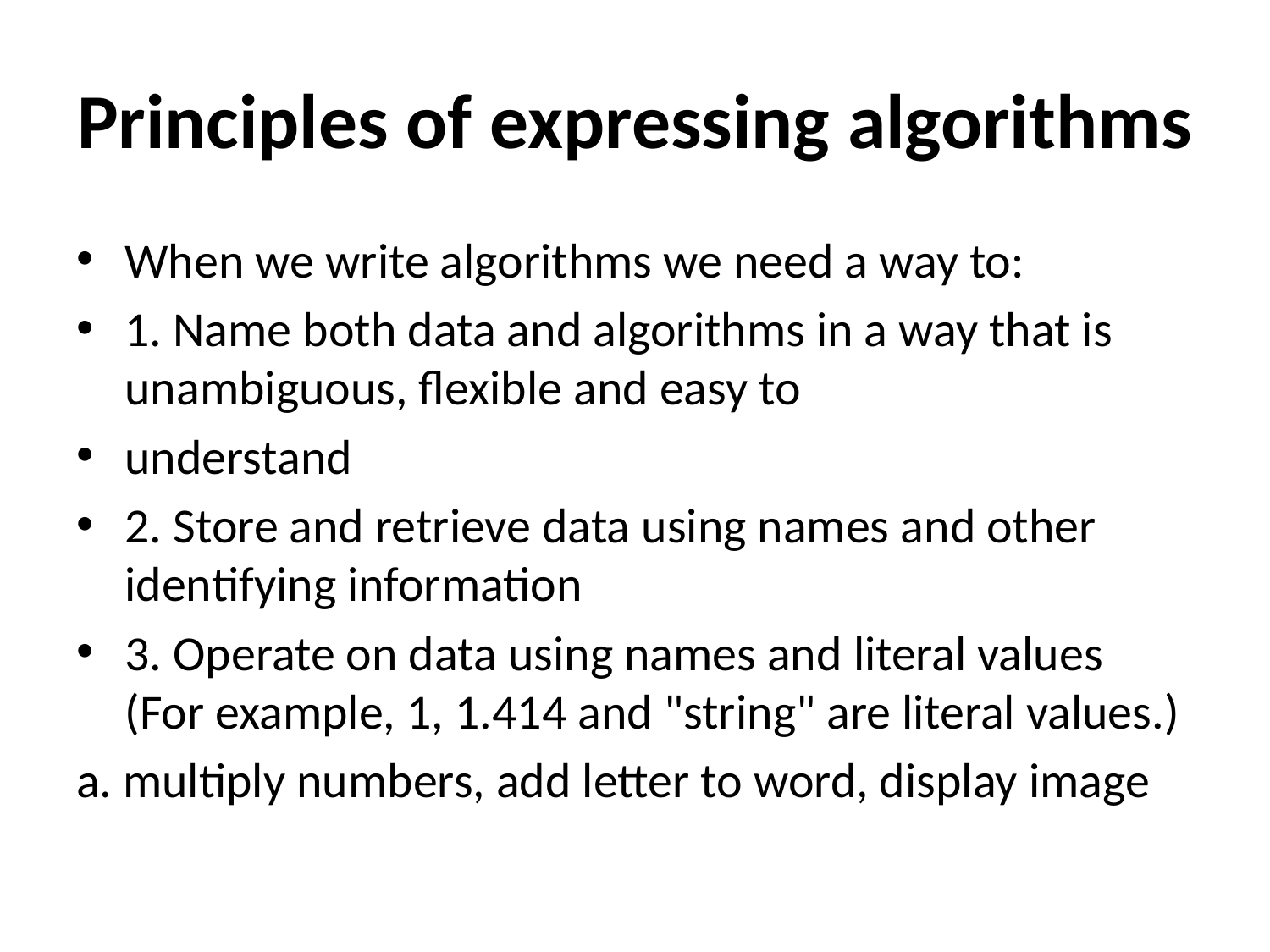

# Principles of expressing algorithms
When we write algorithms we need a way to:
1. Name both data and algorithms in a way that is unambiguous, flexible and easy to
understand
2. Store and retrieve data using names and other identifying information
3. Operate on data using names and literal values (For example, 1, 1.414 and "string" are literal values.)
a. multiply numbers, add letter to word, display image